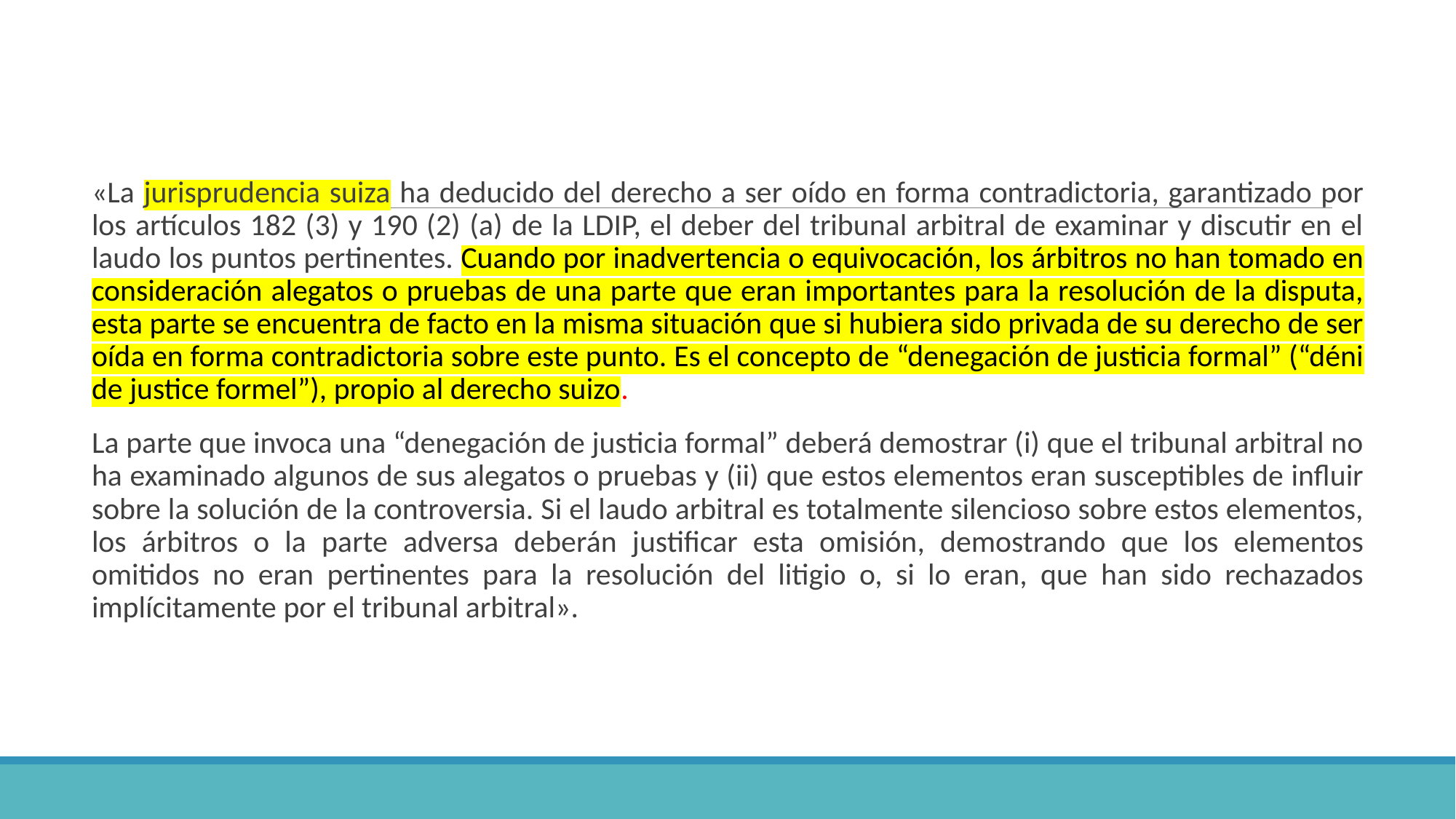

«La jurisprudencia suiza ha deducido del derecho a ser oído en forma contradictoria, garantizado por los artículos 182 (3) y 190 (2) (a) de la LDIP, el deber del tribunal arbitral de examinar y discutir en el laudo los puntos pertinentes. Cuando por inadvertencia o equivocación, los árbitros no han tomado en consideración alegatos o pruebas de una parte que eran importantes para la resolución de la disputa, esta parte se encuentra de facto en la misma situación que si hubiera sido privada de su derecho de ser oída en forma contradictoria sobre este punto. Es el concepto de “denegación de justicia formal” (“déni de justice formel”), propio al derecho suizo.
La parte que invoca una “denegación de justicia formal” deberá demostrar (i) que el tribunal arbitral no ha examinado algunos de sus alegatos o pruebas y (ii) que estos elementos eran susceptibles de influir sobre la solución de la controversia. Si el laudo arbitral es totalmente silencioso sobre estos elementos, los árbitros o la parte adversa deberán justificar esta omisión, demostrando que los elementos omitidos no eran pertinentes para la resolución del litigio o, si lo eran, que han sido rechazados implícitamente por el tribunal arbitral».